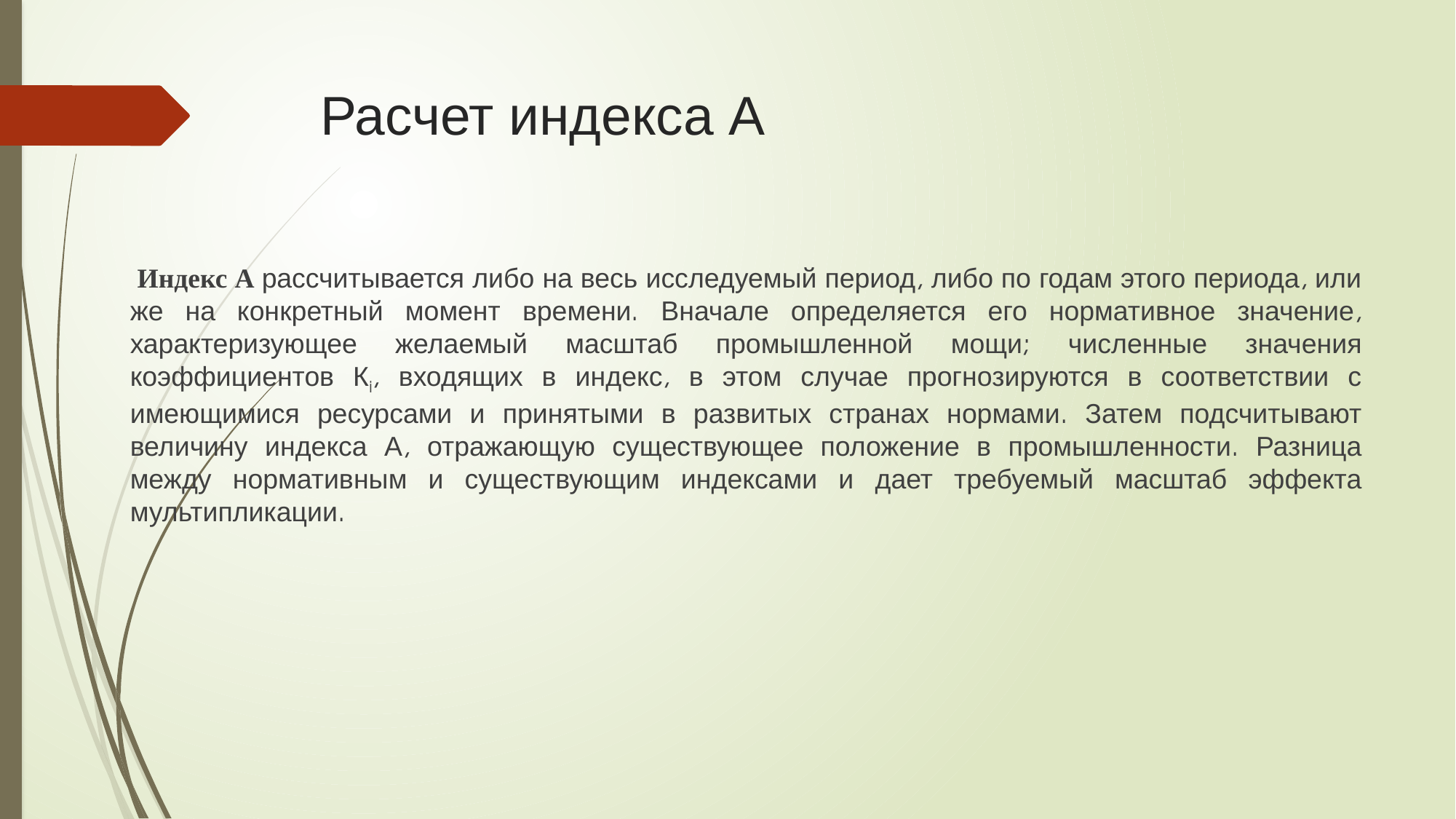

# Расчет индекса А
      Индекс А рассчитывается либо на весь исследуемый период, либо по годам этого периода, или же на конкретный момент времени. Вначале определяется его нормативное значение, характеризующее желаемый масштаб промышленной мощи; численные значения коэффициентов Кi, входящих в индекс, в этом случае прогнозируются в соответствии с имеющимися ресурсами и принятыми в развитых странах нормами. Затем подсчитывают величину индекса А, отражающую существующее положение в промышленности. Разница между нормативным и существующим индексами и дает требуемый масштаб эффекта мультипликации.